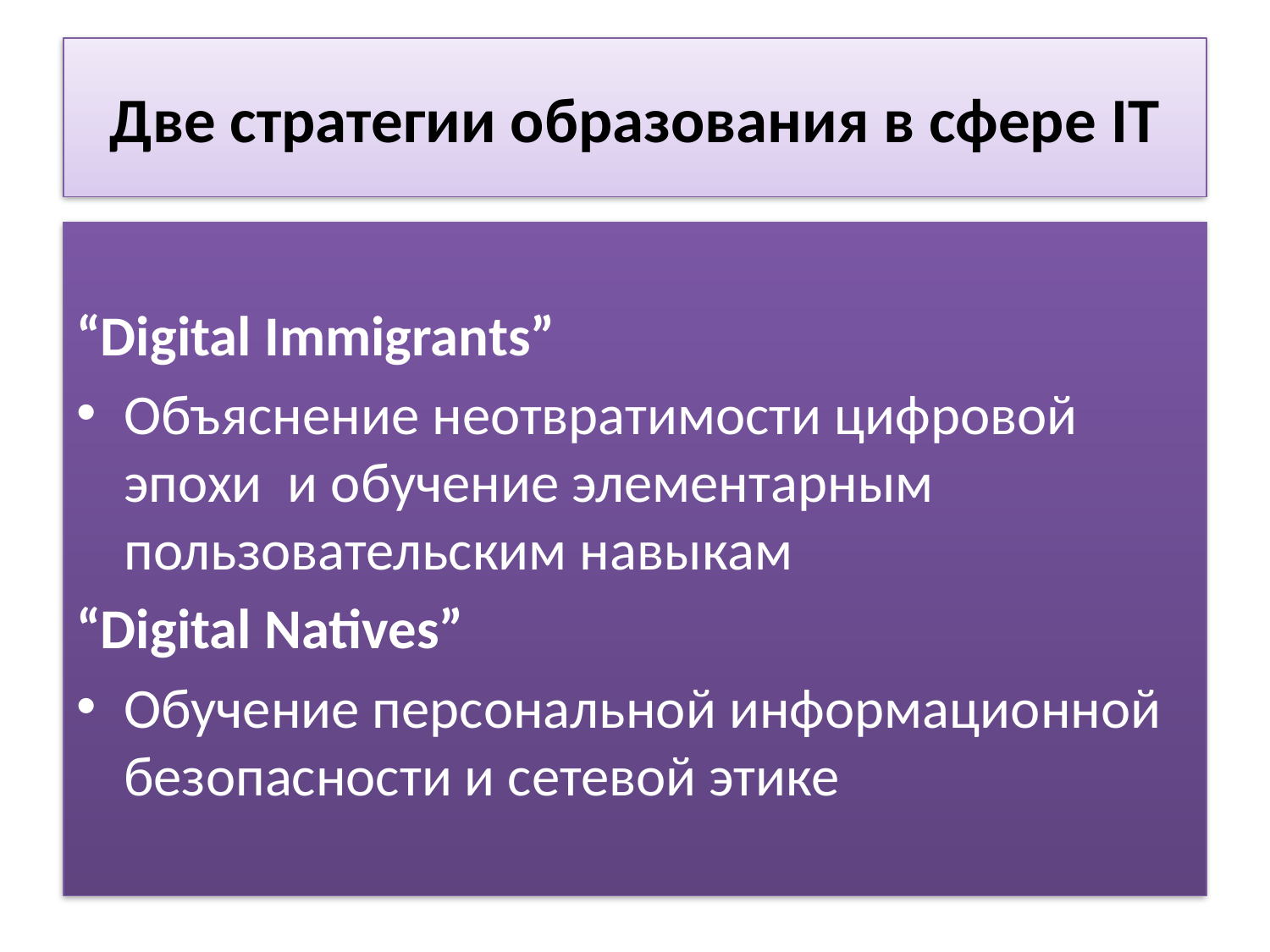

# Две стратегии образования в сфере IT

“Digital Immigrants”
Объяснение неотвратимости цифровой эпохи  и обучение элементарным пользовательским навыкам
“Digital Natives”
Обучение персональной информационной безопасности и сетевой этике